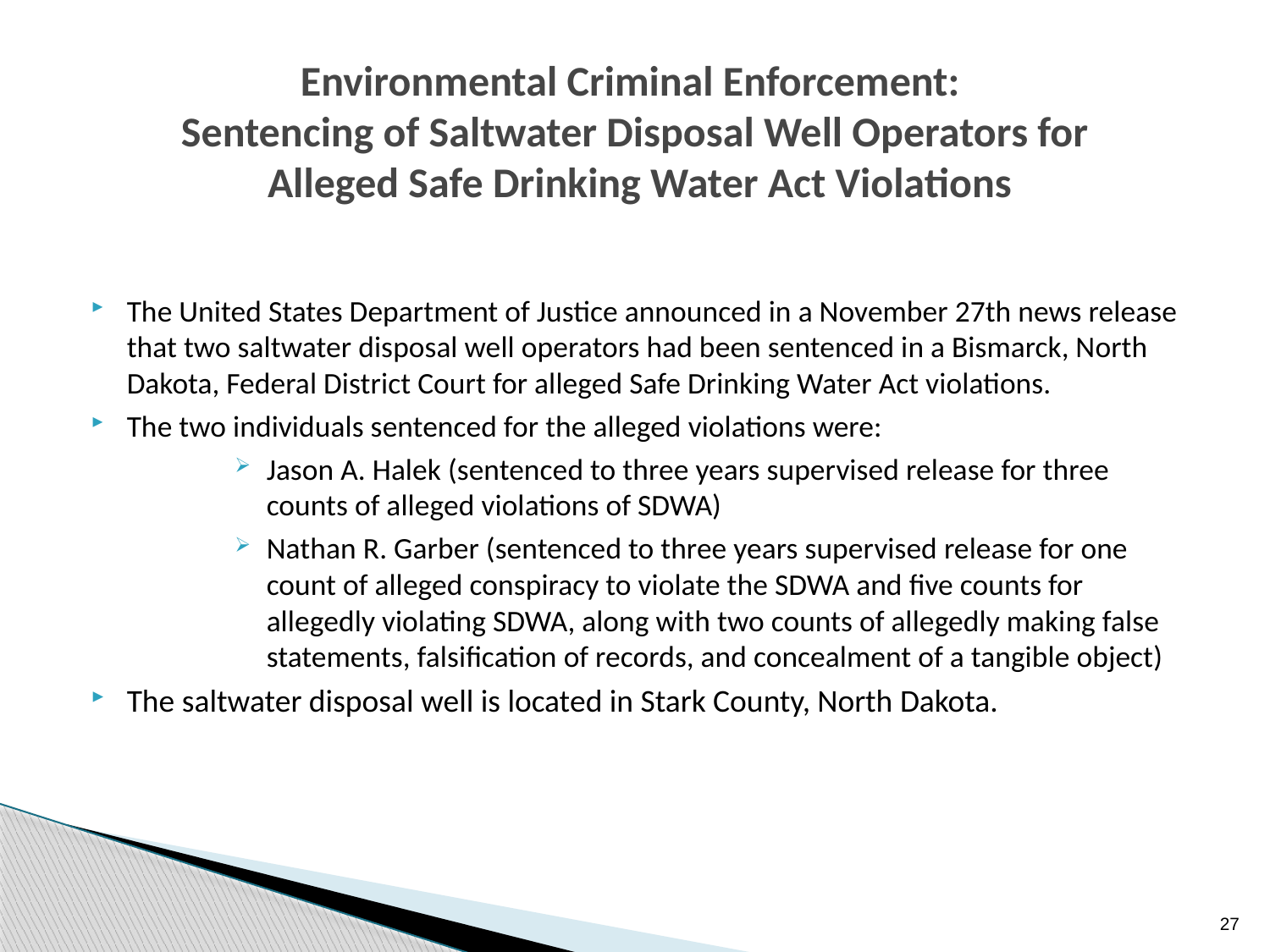

# Environmental Criminal Enforcement: Sentencing of Saltwater Disposal Well Operators for Alleged Safe Drinking Water Act Violations
The United States Department of Justice announced in a November 27th news release that two saltwater disposal well operators had been sentenced in a Bismarck, North Dakota, Federal District Court for alleged Safe Drinking Water Act violations.
The two individuals sentenced for the alleged violations were:
Jason A. Halek (sentenced to three years supervised release for three counts of alleged violations of SDWA)
Nathan R. Garber (sentenced to three years supervised release for one count of alleged conspiracy to violate the SDWA and five counts for allegedly violating SDWA, along with two counts of allegedly making false statements, falsification of records, and concealment of a tangible object)
The saltwater disposal well is located in Stark County, North Dakota.

27